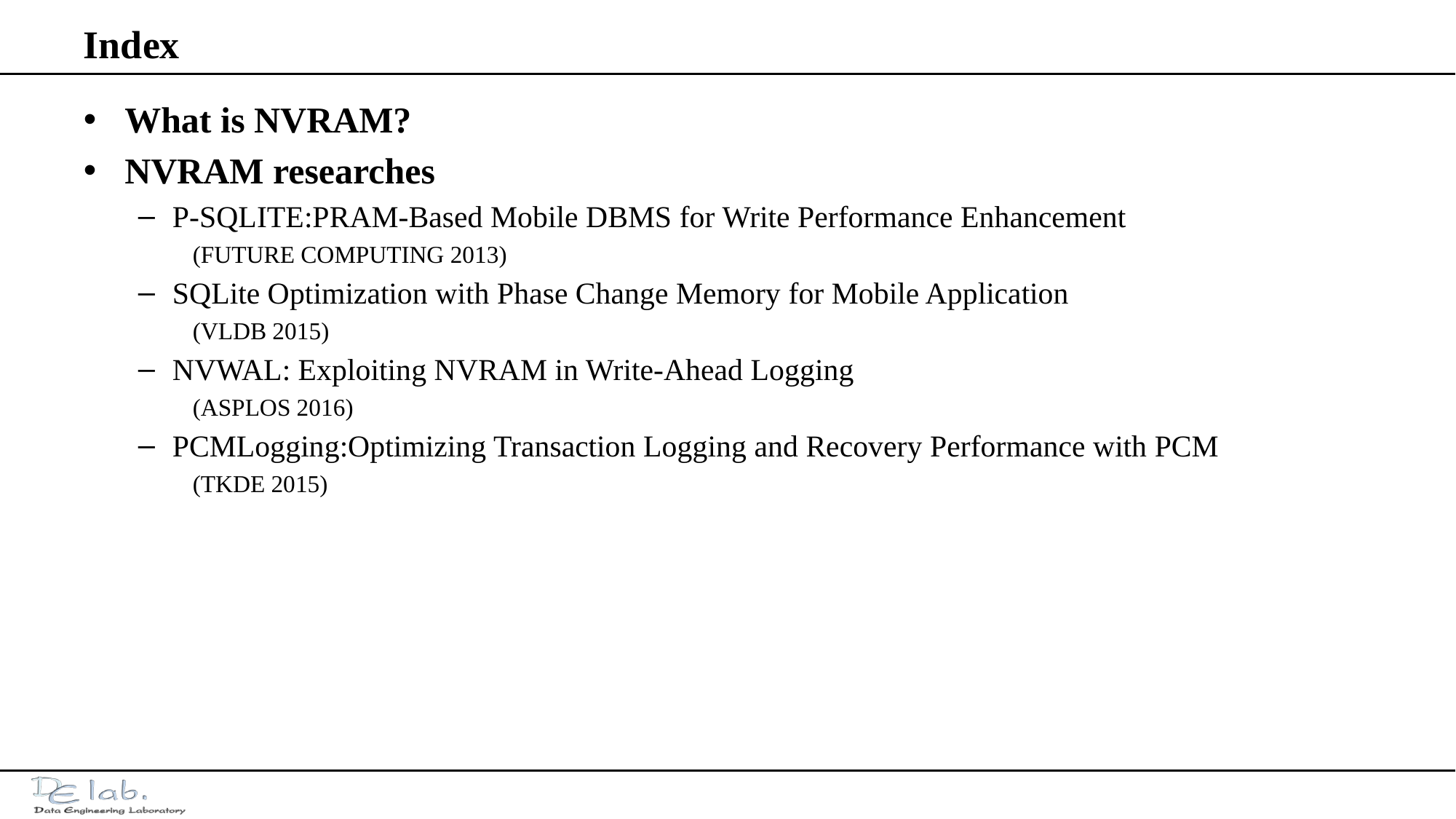

# Index
What is NVRAM?
NVRAM researches
P-SQLITE:PRAM-Based Mobile DBMS for Write Performance Enhancement
(FUTURE COMPUTING 2013)
SQLite Optimization with Phase Change Memory for Mobile Application
(VLDB 2015)
NVWAL: Exploiting NVRAM in Write-Ahead Logging
(ASPLOS 2016)
PCMLogging:Optimizing Transaction Logging and Recovery Performance with PCM
(TKDE 2015)